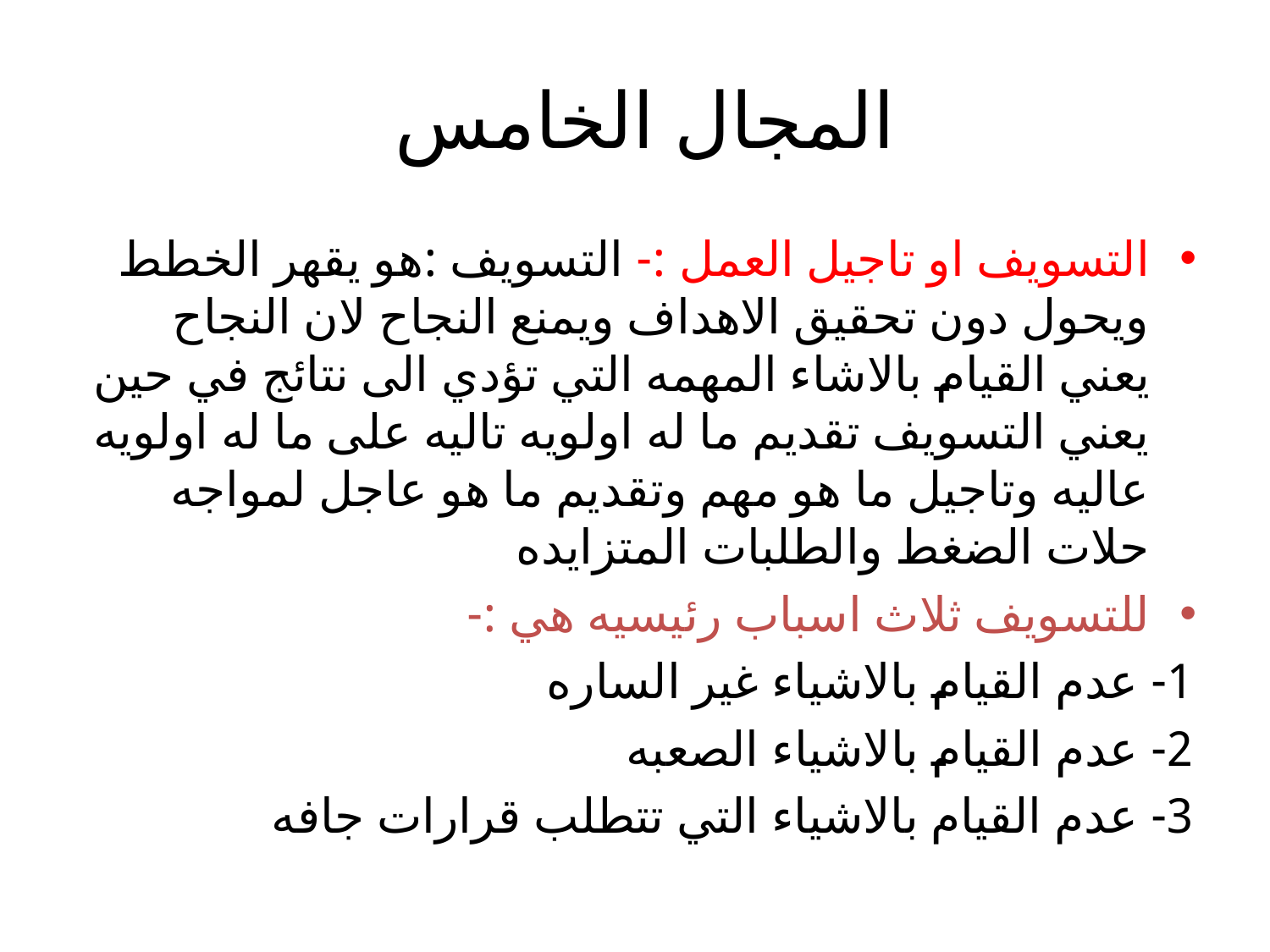

# المجال الخامس
التسويف او تاجيل العمل :- التسويف :هو يقهر الخطط ويحول دون تحقيق الاهداف ويمنع النجاح لان النجاح يعني القيام بالاشاء المهمه التي تؤدي الى نتائج في حين يعني التسويف تقديم ما له اولويه تاليه على ما له اولويه عاليه وتاجيل ما هو مهم وتقديم ما هو عاجل لمواجه حلات الضغط والطلبات المتزايده
للتسويف ثلاث اسباب رئيسيه هي :-
1- عدم القيام بالاشياء غير الساره
2- عدم القيام بالاشياء الصعبه
3- عدم القيام بالاشياء التي تتطلب قرارات جافه